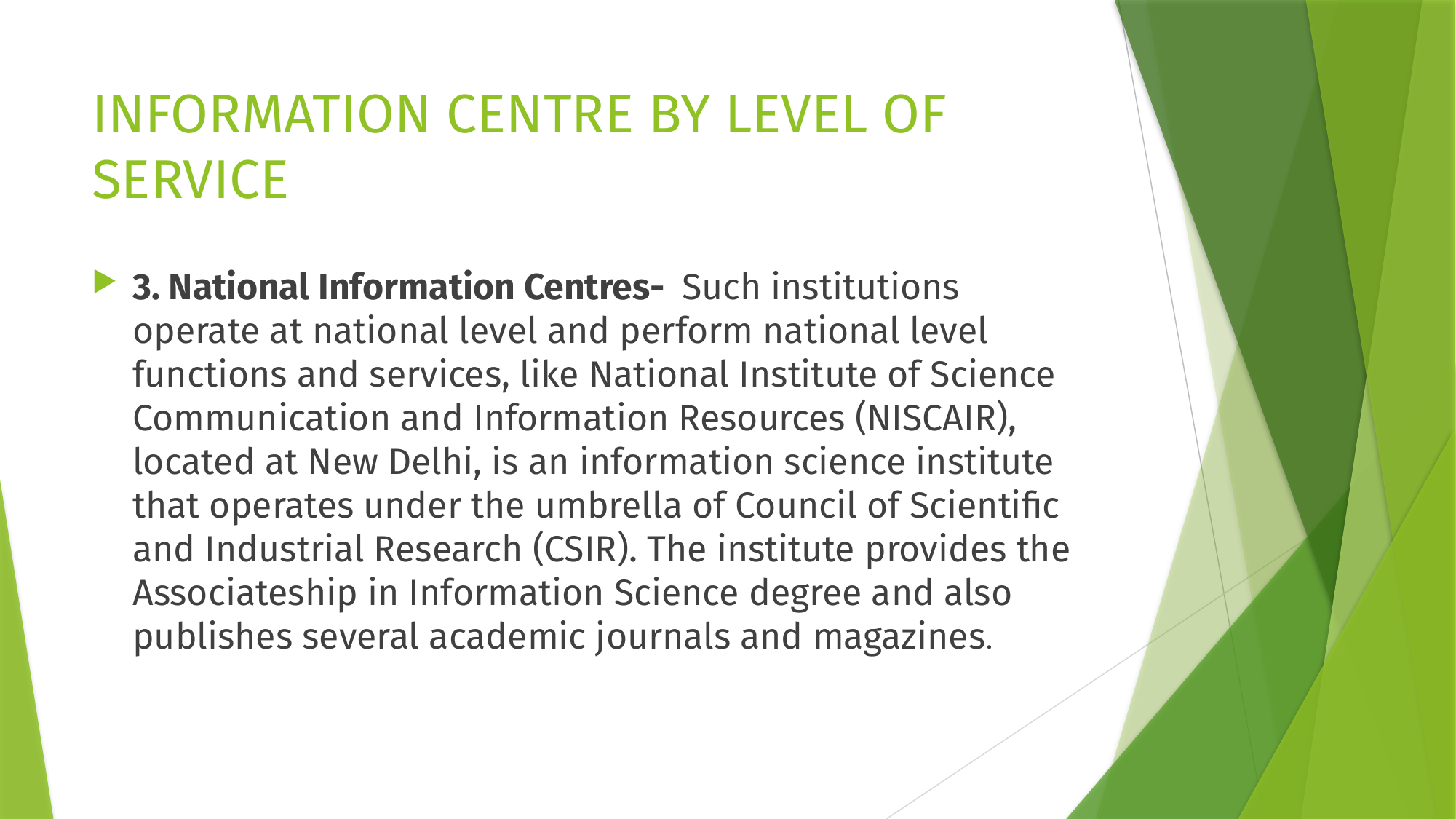

# INFORMATION CENTRE BY LEVEL OF SERVICE
3. National Information Centres-  Such institutions operate at national level and perform national level functions and services, like National Institute of Science Communication and Information Resources (NISCAIR), located at New Delhi, is an information science institute that operates under the umbrella of Council of Scientific and Industrial Research (CSIR). The institute provides the Associateship in Information Science degree and also publishes several academic journals and magazines.